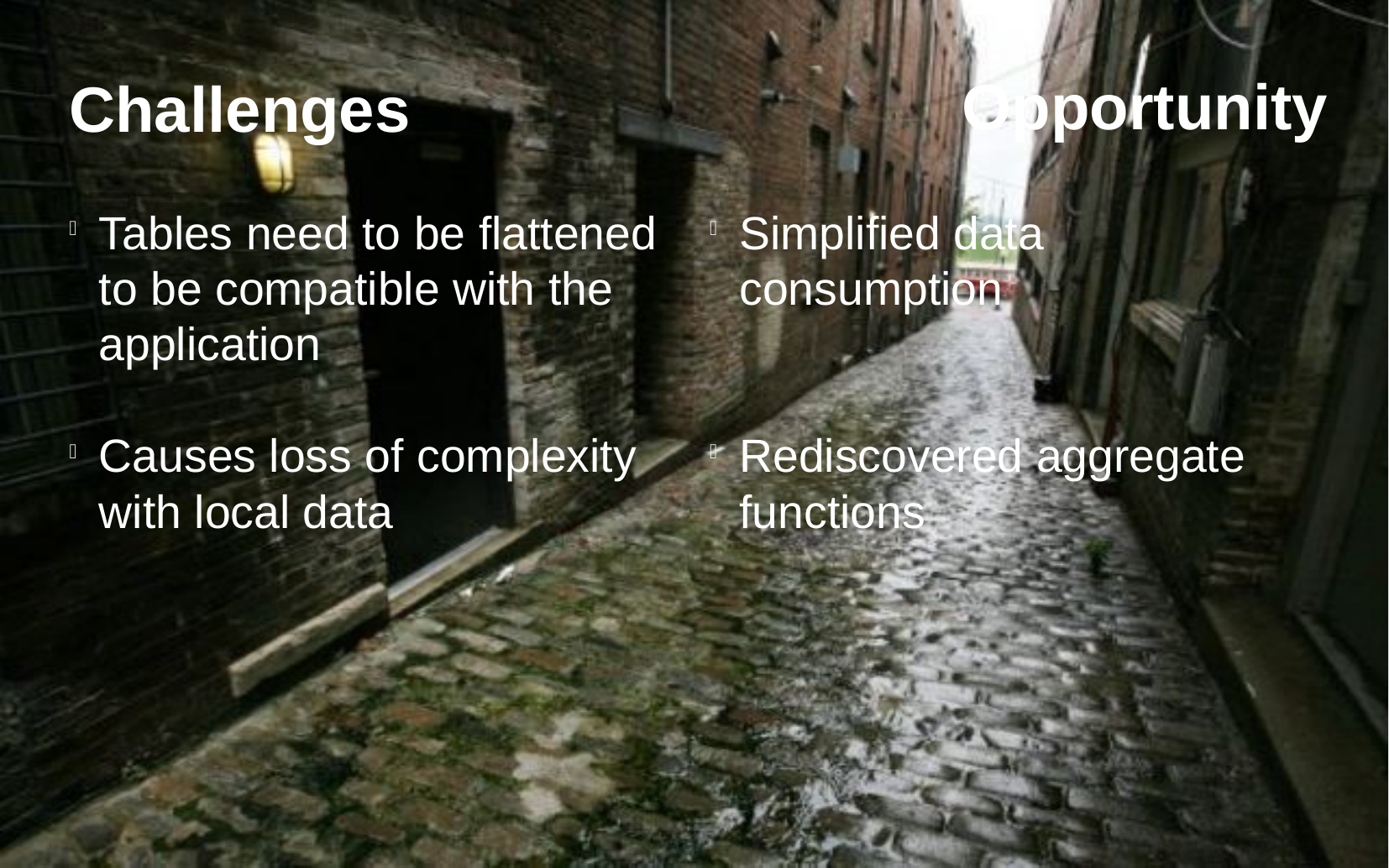

Opportunity
Challenges
Tables need to be flattened to be compatible with the application

Causes loss of complexity with local data

Simplified data consumption

Rediscovered aggregate functions